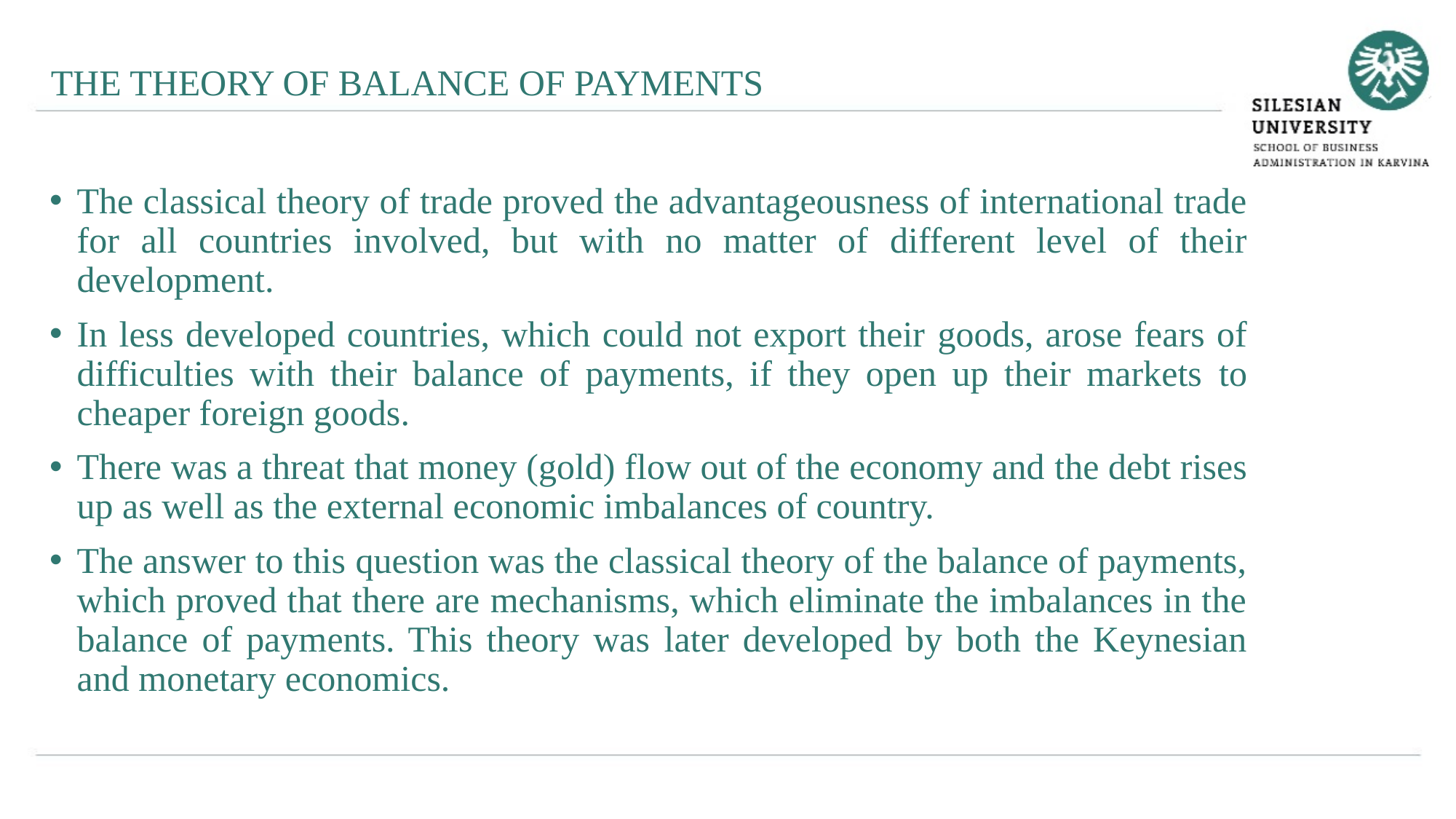

THE THEORY OF BALANCE OF PAYMENTS
The classical theory of trade proved the advantageousness of international trade for all countries involved, but with no matter of different level of their development.
In less developed countries, which could not export their goods, arose fears of difficulties with their balance of payments, if they open up their markets to cheaper foreign goods.
There was a threat that money (gold) flow out of the economy and the debt rises up as well as the external economic imbalances of country.
The answer to this question was the classical theory of the balance of payments, which proved that there are mechanisms, which eliminate the imbalances in the balance of payments. This theory was later developed by both the Keynesian and monetary economics.